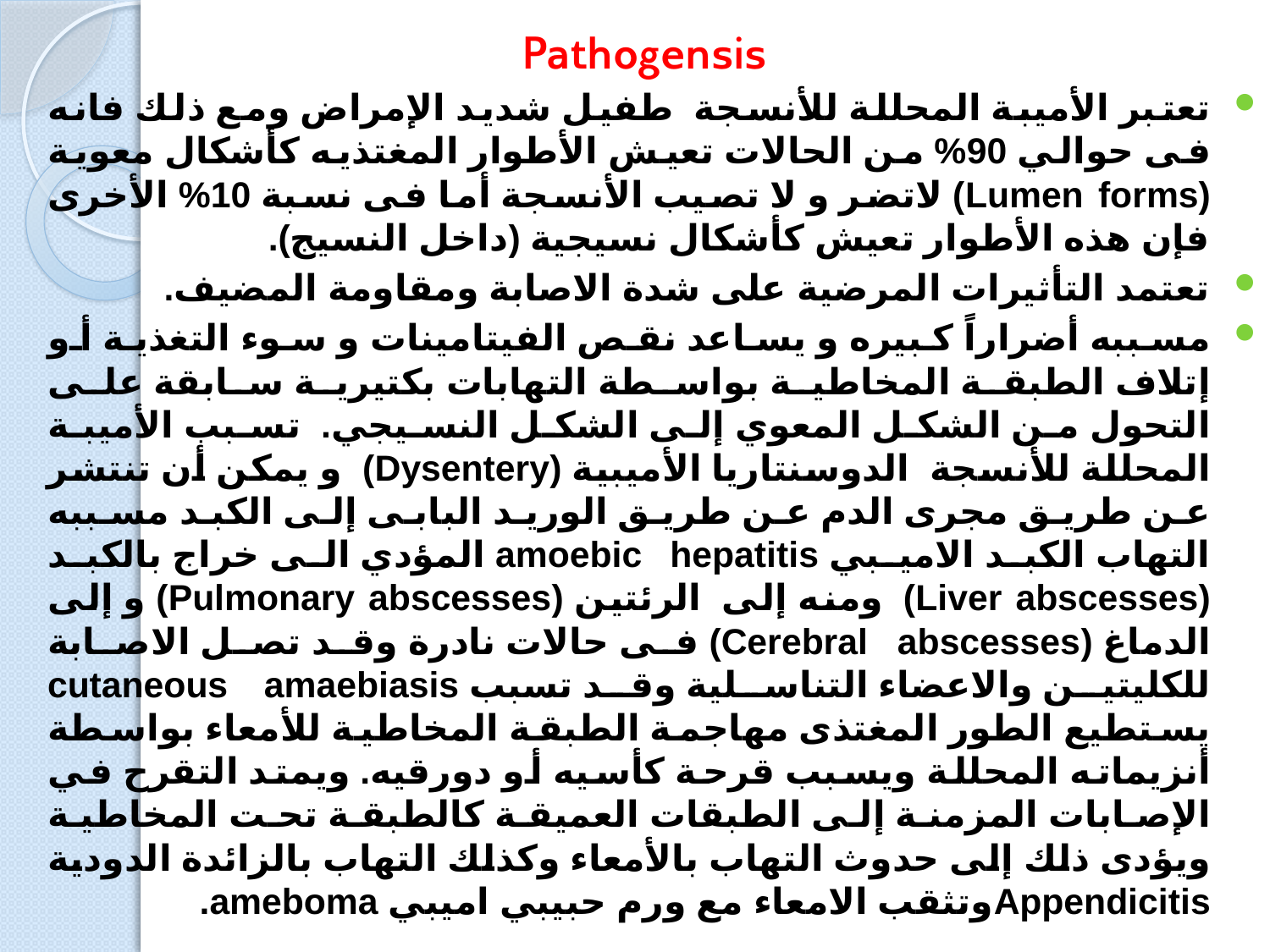

Pathogensis
تعتبر الأميبة المحللة للأنسجة  طفيل شديد الإمراض ومع ذلك فانه فى حوالي 90% من الحالات تعيش الأطوار المغتذيه كأشكال معوية (Lumen forms) لاتضر و لا تصيب الأنسجة أما فى نسبة 10% الأخرى فإن هذه الأطوار تعيش كأشكال نسيجية (داخل النسيج).
تعتمد التأثيرات المرضية على شدة الاصابة ومقاومة المضيف.
مسببه أضراراً كبيره و يساعد نقص الفيتامينات و سوء التغذية أو إتلاف الطبقة المخاطية بواسطة التهابات بكتيرية سابقة على التحول من الشكل المعوي إلى الشكل النسيجي.  تسبب الأميبة المحللة للأنسجة  الدوسنتاريا الأميبية (Dysentery)  و يمكن أن تنتشر عن طريق مجرى الدم عن طريق الوريد البابى إلى الكبد مسببه التهاب الكبد الاميبي amoebic hepatitis المؤدي الى خراج بالكبد (Liver abscesses)  ومنه إلى  الرئتين (Pulmonary abscesses) و إلى الدماغ (Cerebral abscesses) فى حالات نادرة وقد تصل الاصابة للكليتين والاعضاء التناسلية وقد تسبب cutaneous amaebiasis يستطيع الطور المغتذى مهاجمة الطبقة المخاطية للأمعاء بواسطة أنزيماته المحللة ويسبب قرحة كأسيه أو دورقيه. ويمتد التقرح في الإصابات المزمنة إلى الطبقات العميقة كالطبقة تحت المخاطية ويؤدى ذلك إلى حدوث التهاب بالأمعاء وكذلك التهاب بالزائدة الدودية Appendicitisوتثقب الامعاء مع ورم حبيبي اميبي ameboma.